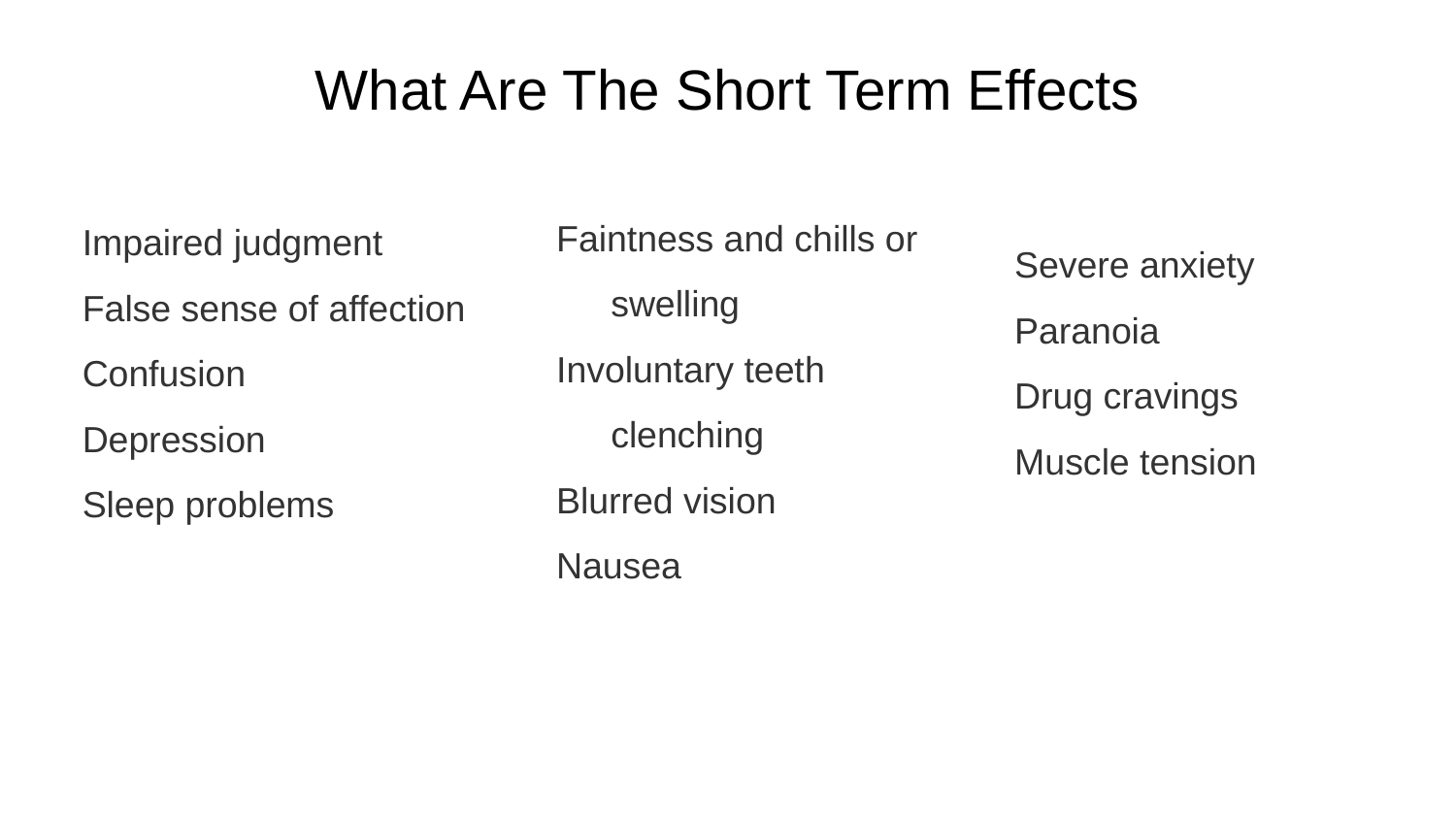

# What Are The Short Term Effects
Faintness and chills or swelling
Involuntary teeth clenching
Blurred vision
Nausea
Impaired judgment
False sense of affection
Confusion
Depression
Sleep problems

Severe anxiety
Paranoia
Drug cravings
Muscle tension